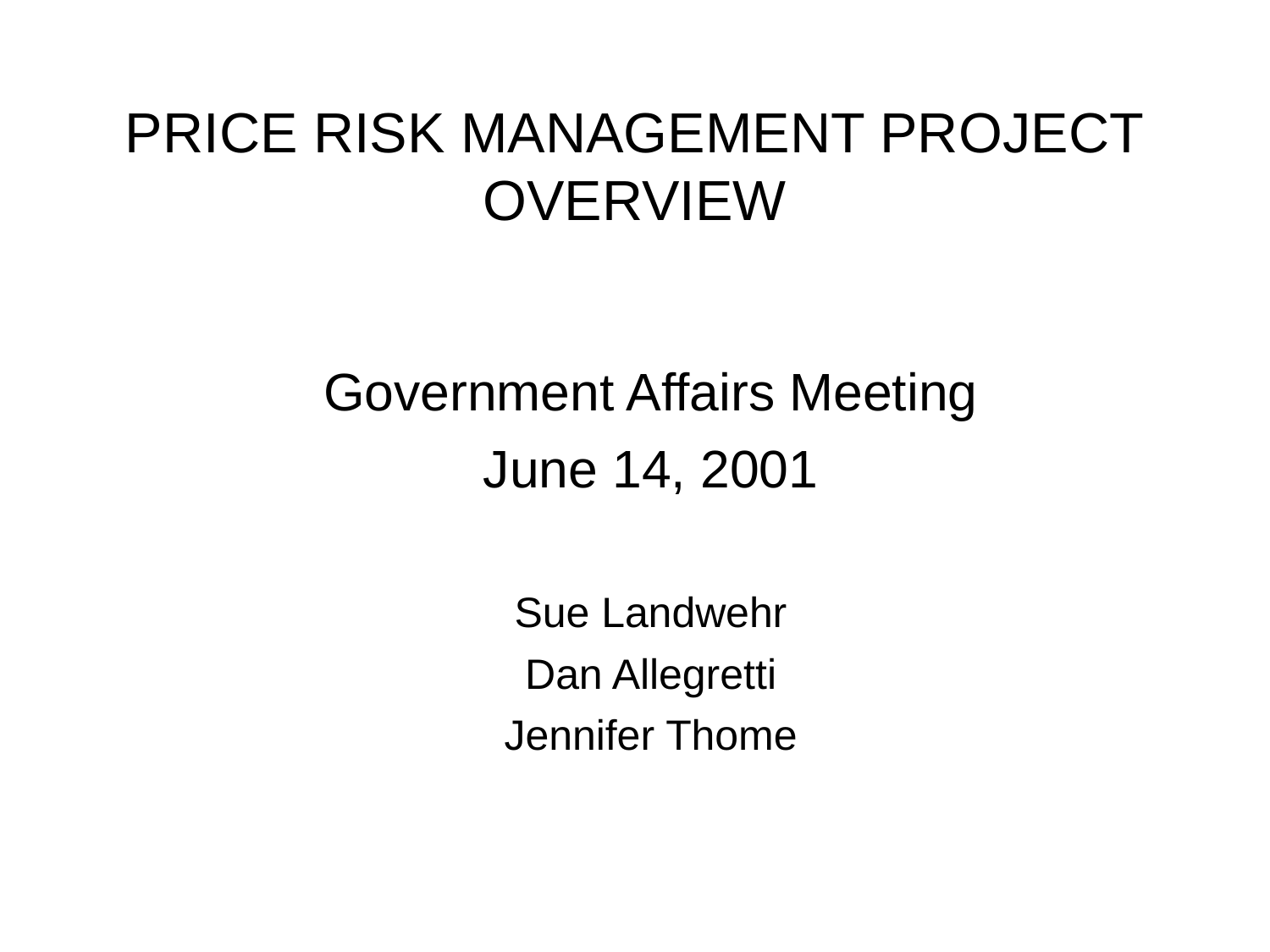

# PRICE RISK MANAGEMENT PROJECT OVERVIEW

Government Affairs Meeting
June 14, 2001

Sue Landwehr
Dan Allegretti
Jennifer Thome